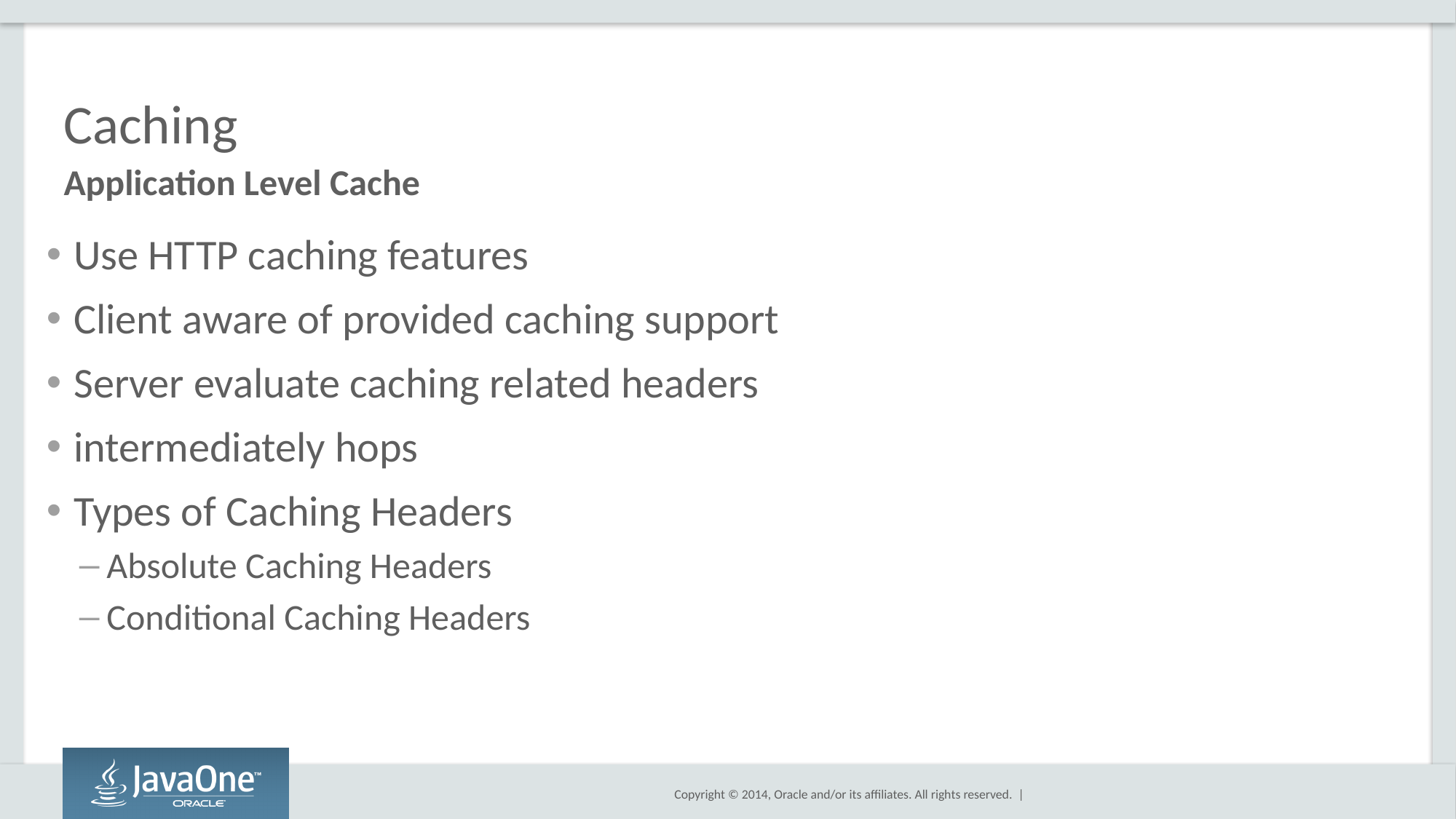

# Caching
Application Level Cache
Use HTTP caching features
Client aware of provided caching support
Server evaluate caching related headers
intermediately hops
Types of Caching Headers
Absolute Caching Headers
Conditional Caching Headers